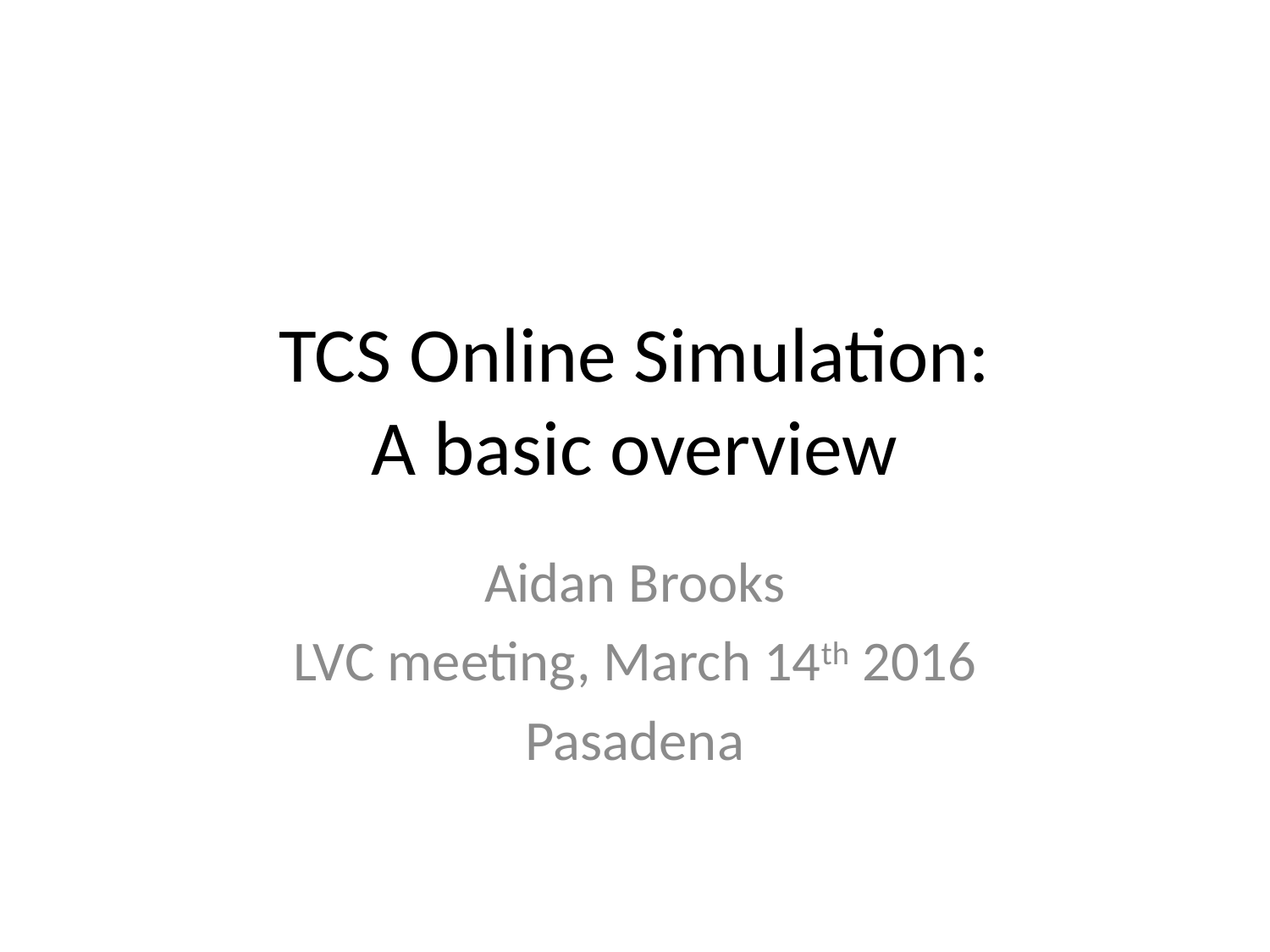

# TCS Online Simulation: A basic overview
Aidan Brooks
LVC meeting, March 14th 2016
Pasadena